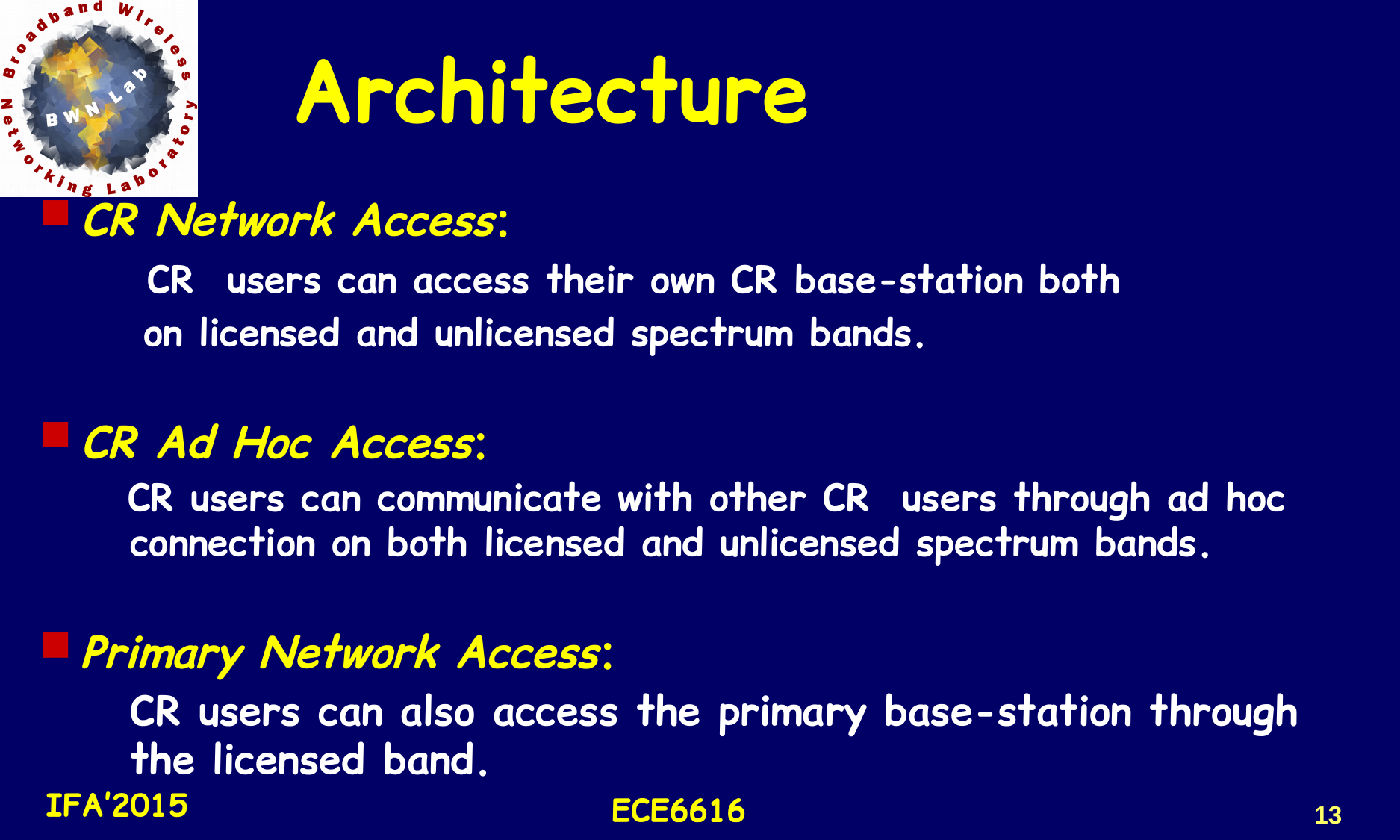

# Architecture
CR Network Access:
   CR  users can access their own CR base-station both
   on licensed and unlicensed spectrum bands.

CR Ad Hoc Access:
  CR users can communicate with other CR  users through ad hoc connection on both licensed and unlicensed spectrum bands.

Primary Network Access:
  CR users can also access the primary base-station through the licensed band.
13